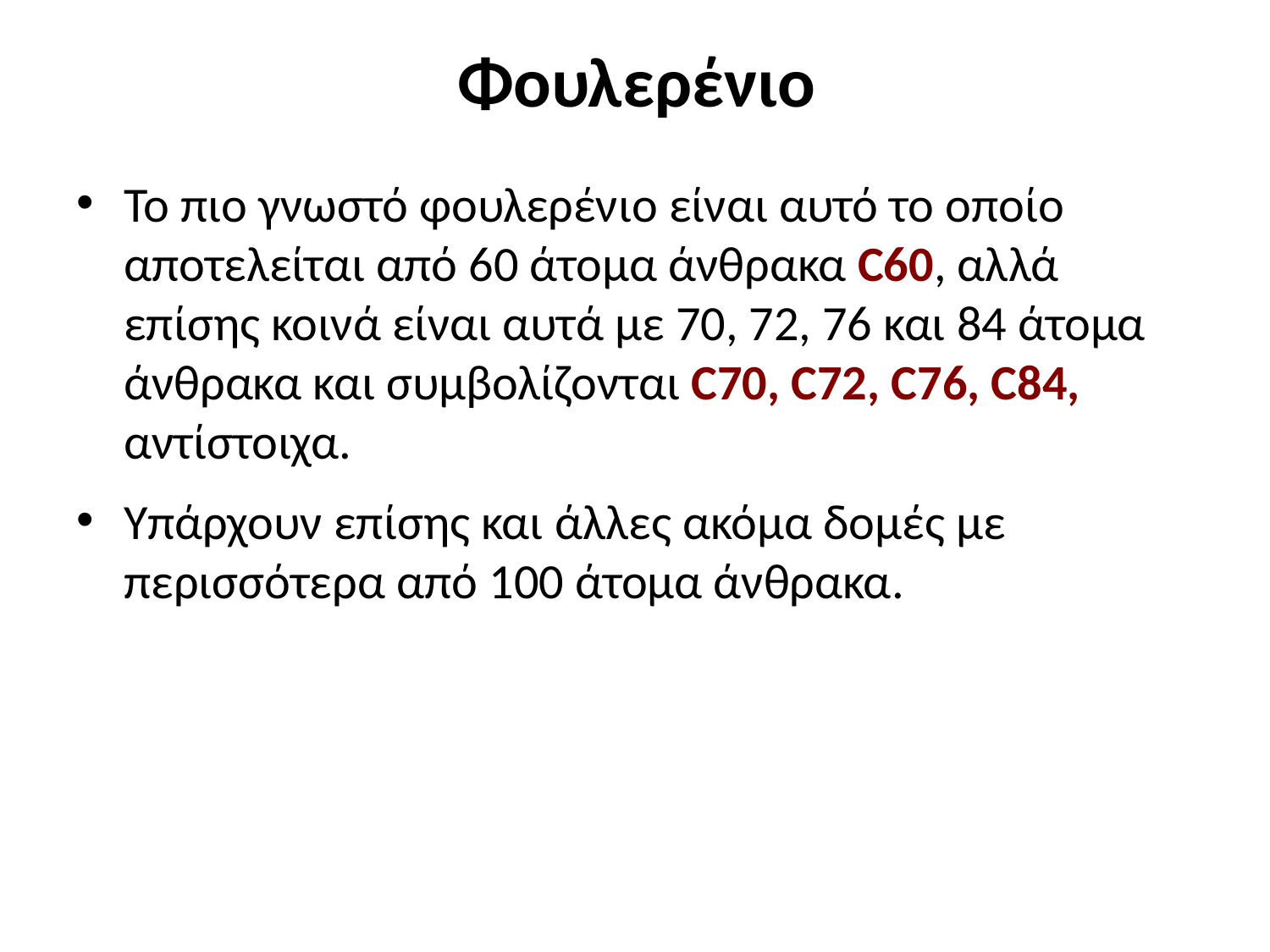

# Φουλερένιο
Το πιο γνωστό φουλερένιο είναι αυτό το οποίο αποτελείται από 60 άτομα άνθρακα C60, αλλά επίσης κοινά είναι αυτά με 70, 72, 76 και 84 άτομα άνθρακα και συμβολίζονται C70, C72, C76, C84, αντίστοιχα.
Υπάρχουν επίσης και άλλες ακόμα δομές με περισσότερα από 100 άτομα άνθρακα.